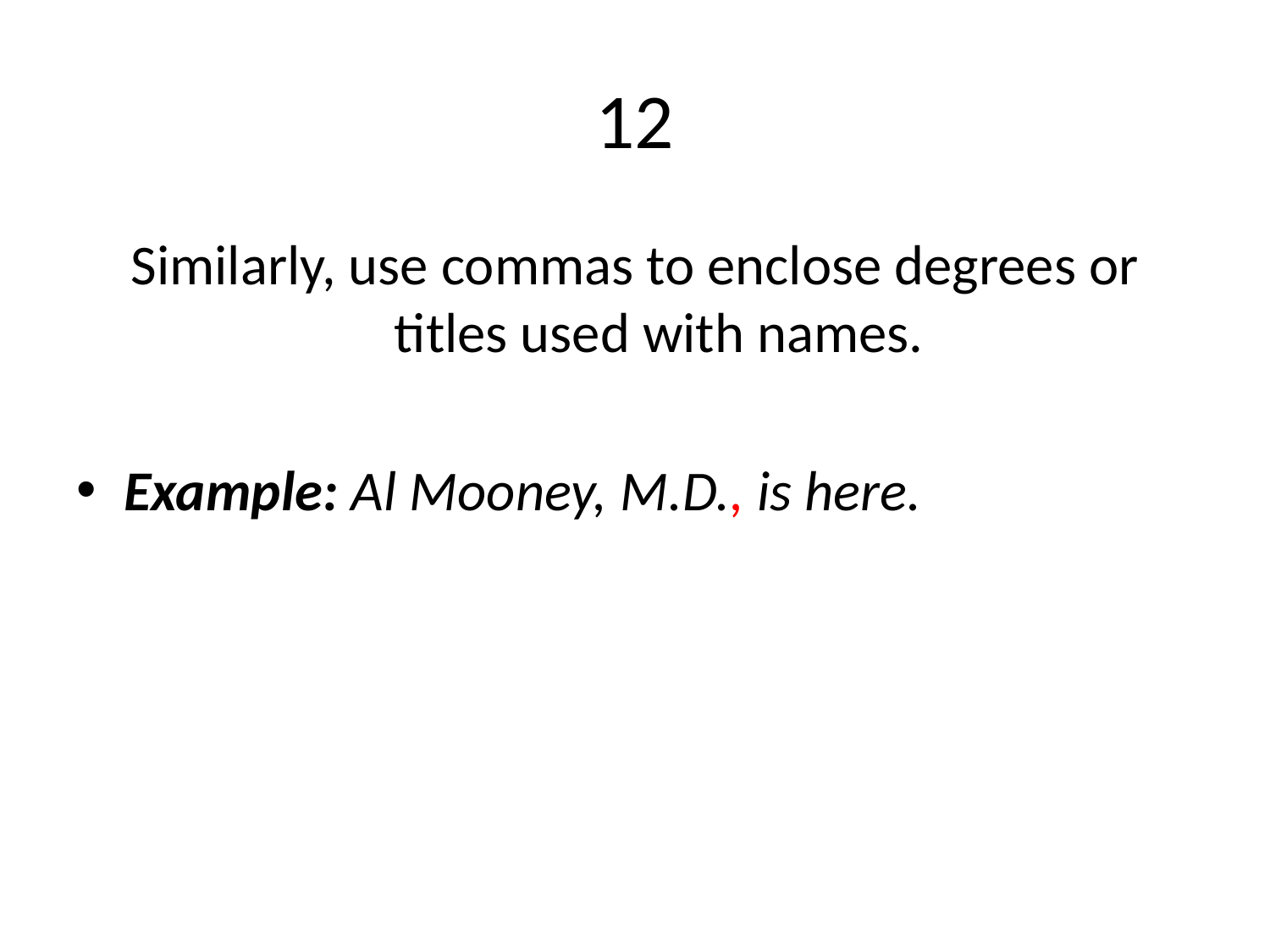

# 12
Similarly, use commas to enclose degrees or titles used with names.

Example: Al Mooney, M.D., is here.